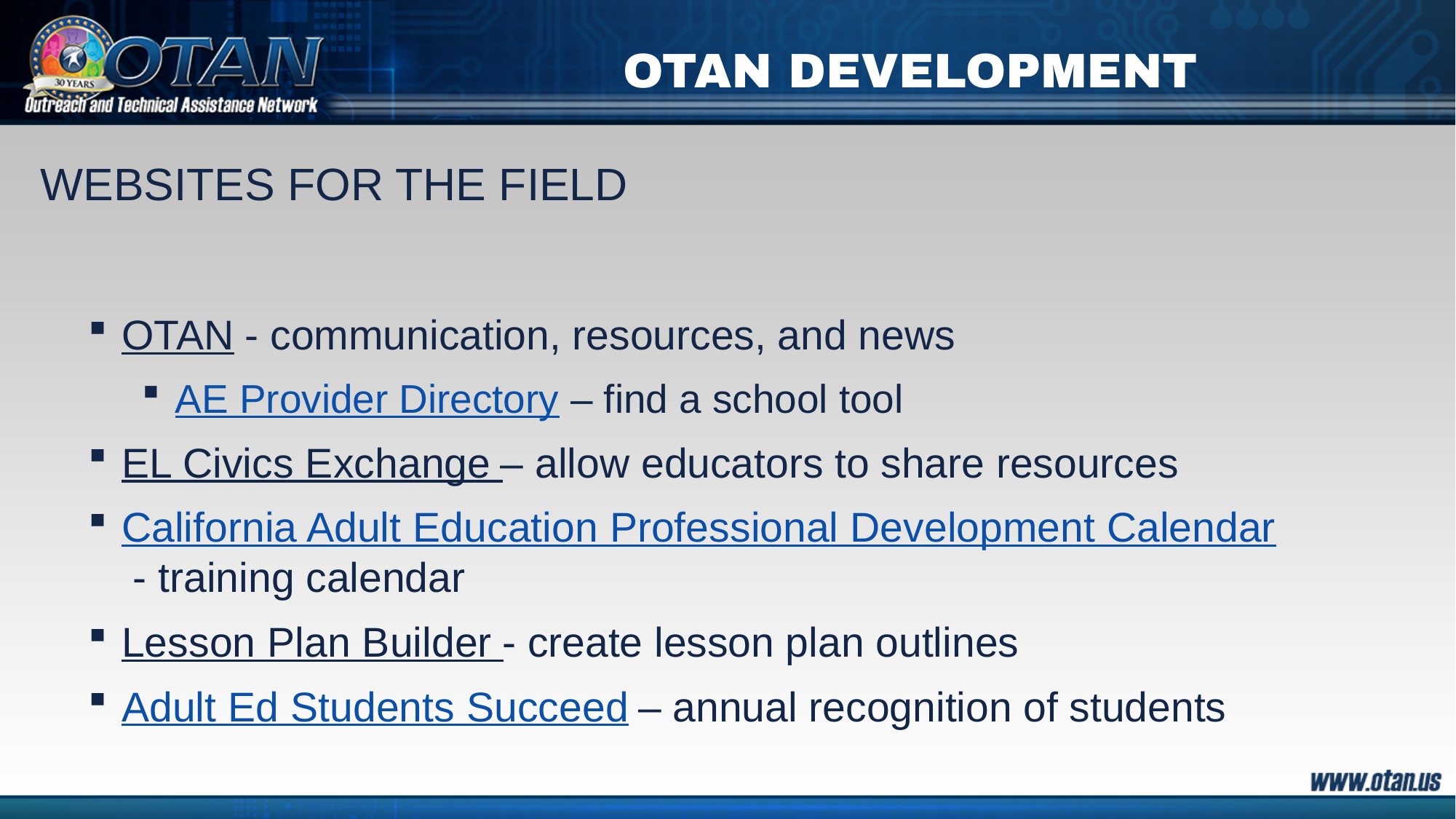

# OTAN development
Websites FOR THE FIELD
OTAN - communication, resources, and news
AE Provider Directory – find a school tool
EL Civics Exchange – allow educators to share resources
California Adult Education Professional Development Calendar - training calendar
Lesson Plan Builder - create lesson plan outlines
Adult Ed Students Succeed – annual recognition of students